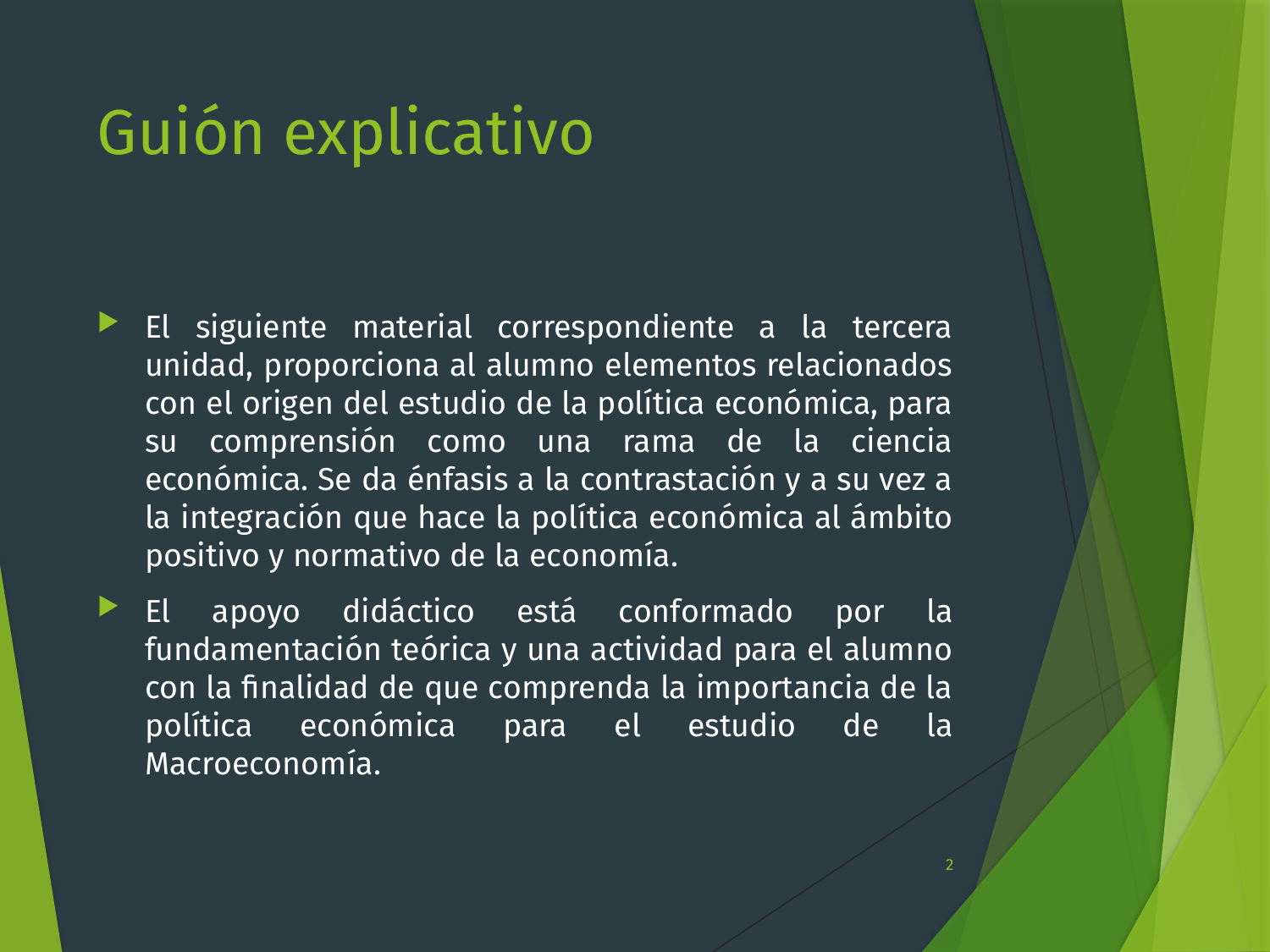

# Guión explicativo
El siguiente material correspondiente a la tercera unidad, proporciona al alumno elementos relacionados con el origen del estudio de la política económica, para su comprensión como una rama de la ciencia económica. Se da énfasis a la contrastación y a su vez a la integración que hace la política económica al ámbito positivo y normativo de la economía.
El apoyo didáctico está conformado por la fundamentación teórica y una actividad para el alumno con la finalidad de que comprenda la importancia de la política económica para el estudio de la Macroeconomía.
2